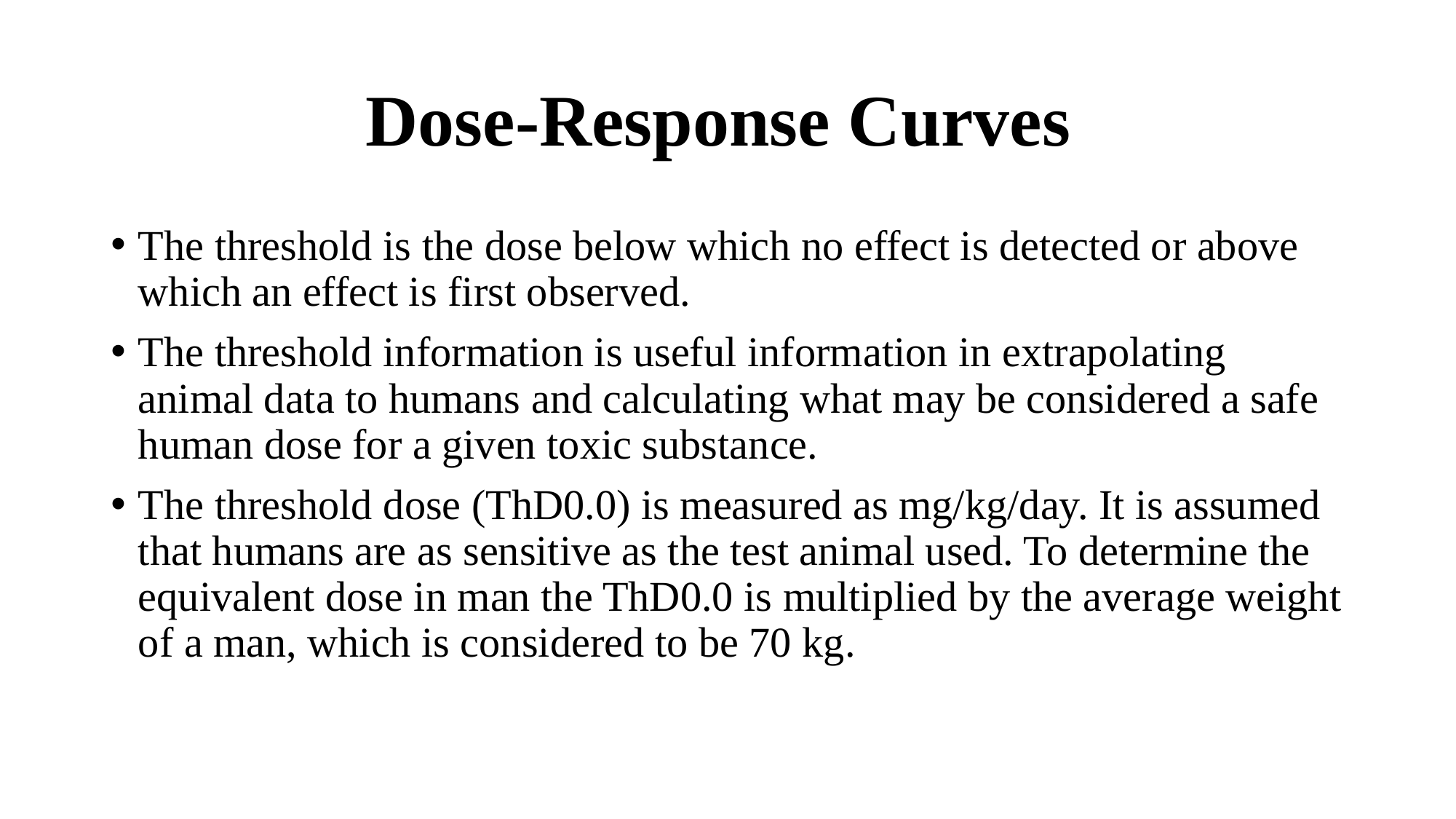

# Dose-Response Curves
The threshold is the dose below which no effect is detected or above which an effect is first observed.
The threshold information is useful information in extrapolating animal data to humans and calculating what may be considered a safe human dose for a given toxic substance.
The threshold dose (ThD0.0) is measured as mg/kg/day. It is assumed that humans are as sensitive as the test animal used. To determine the equivalent dose in man the ThD0.0 is multiplied by the average weight of a man, which is considered to be 70 kg.